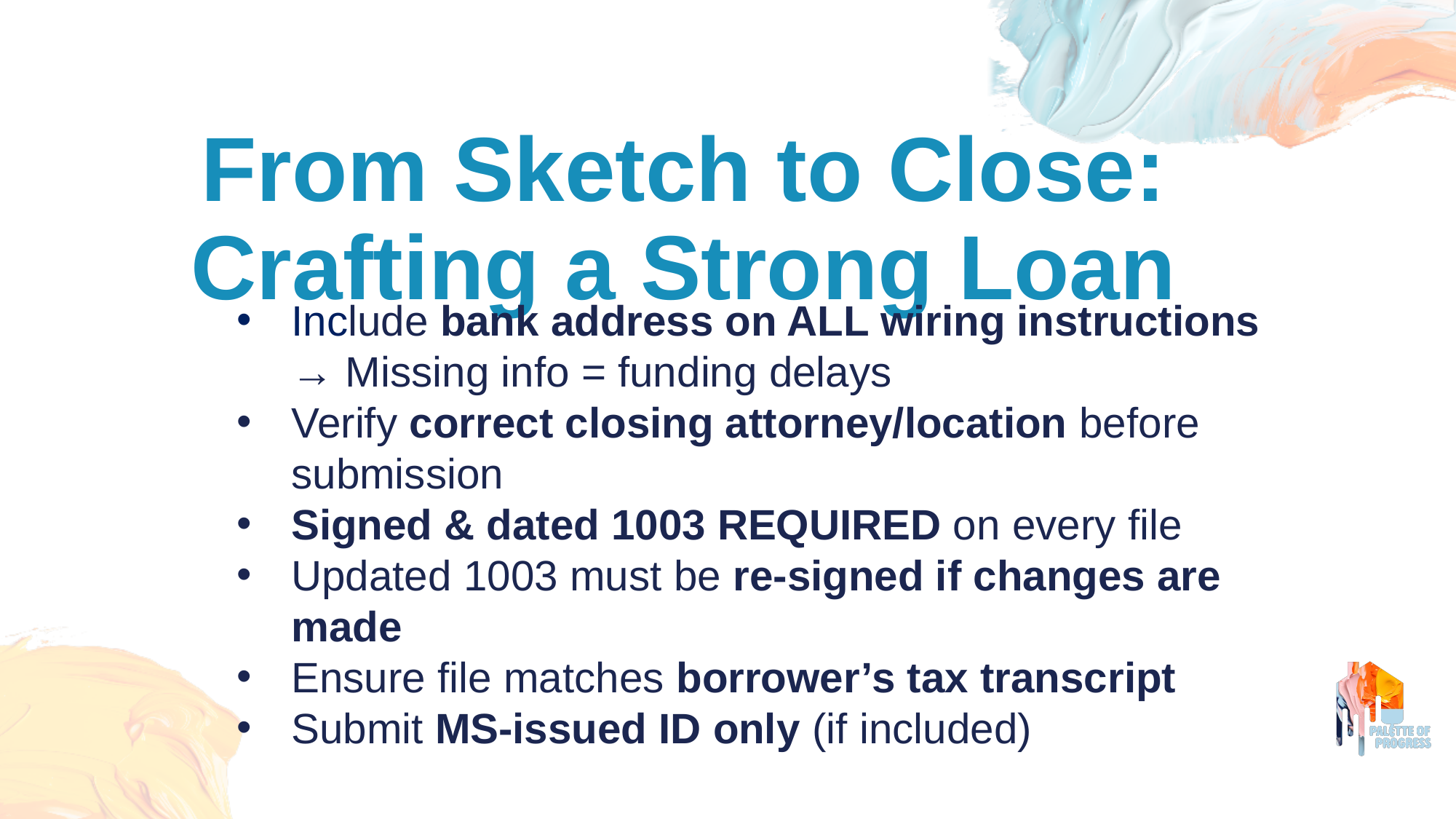

# From Sketch to Close: Crafting a Strong Loan

Include bank address on ALL wiring instructions
→ Missing info = funding delays
Verify correct closing attorney/location before submission
Signed & dated 1003 REQUIRED on every file
Updated 1003 must be re-signed if changes are made
Ensure file matches borrower’s tax transcript
Submit MS-issued ID only (if included)